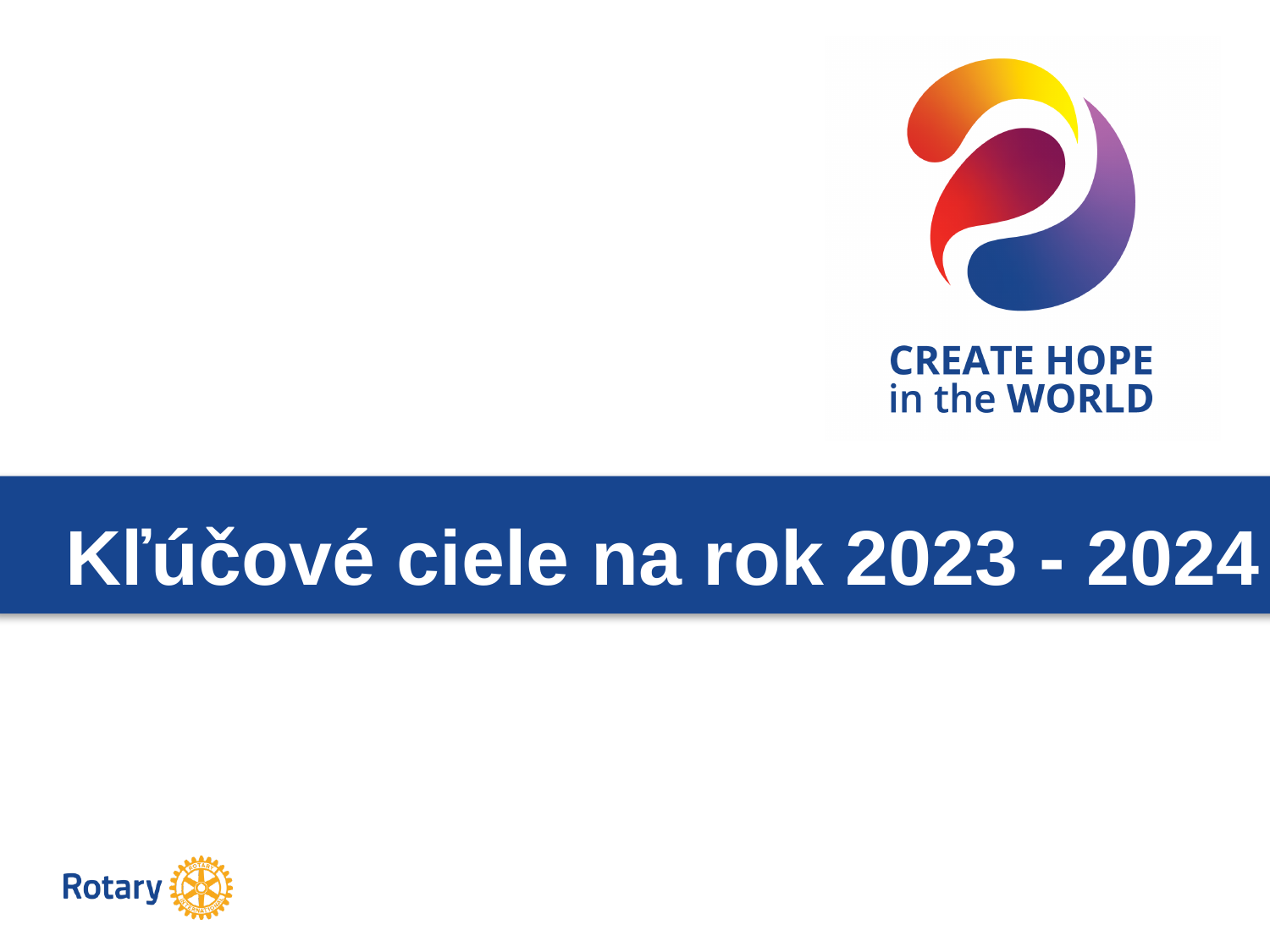

# Kľúčové ciele na rok 2023 - 2024